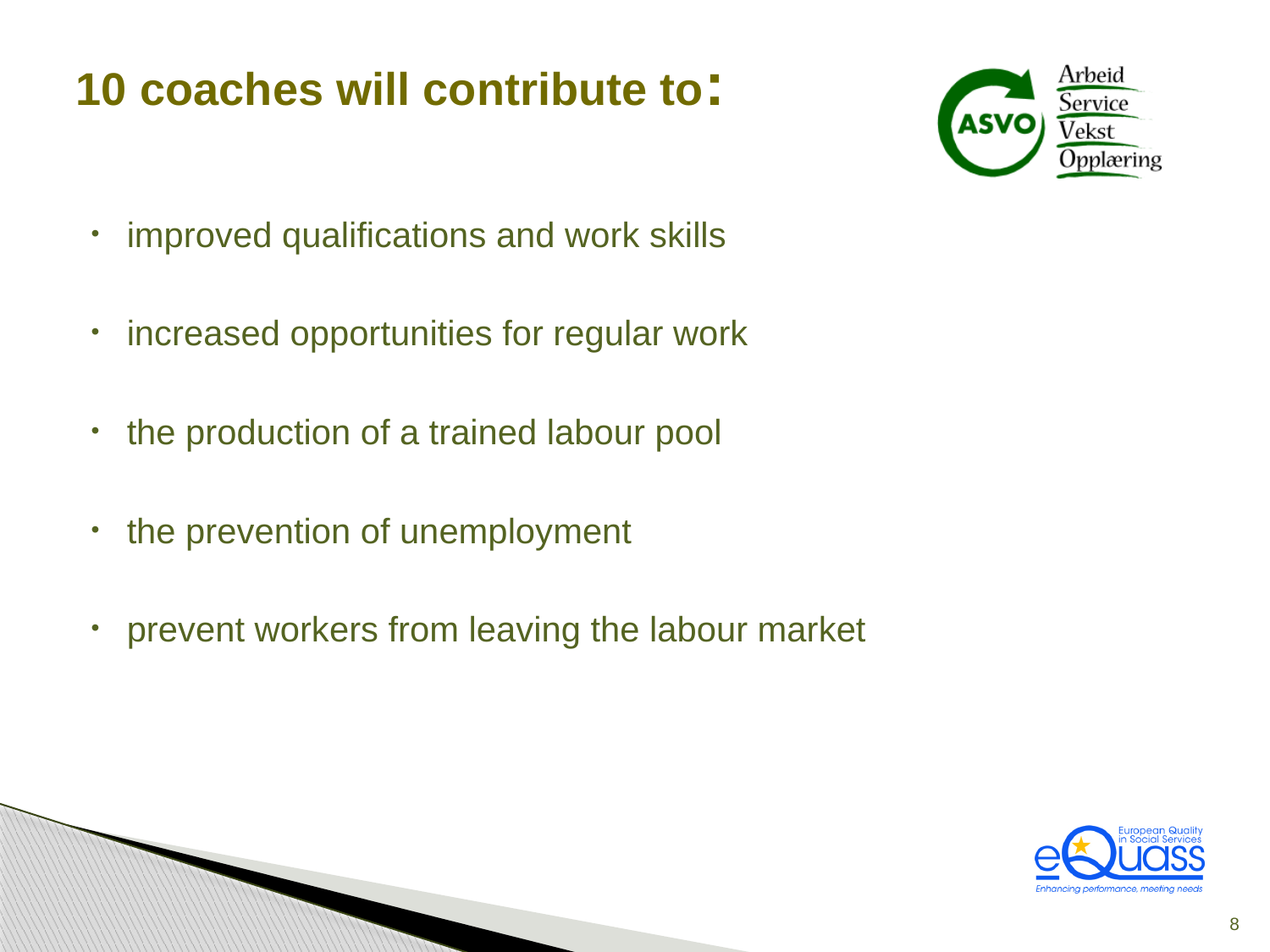

# 10 coaches will contribute to:
improved qualifications and work skills

increased opportunities for regular work

the production of a trained labour pool

the prevention of unemployment

prevent workers from leaving the labour market

8